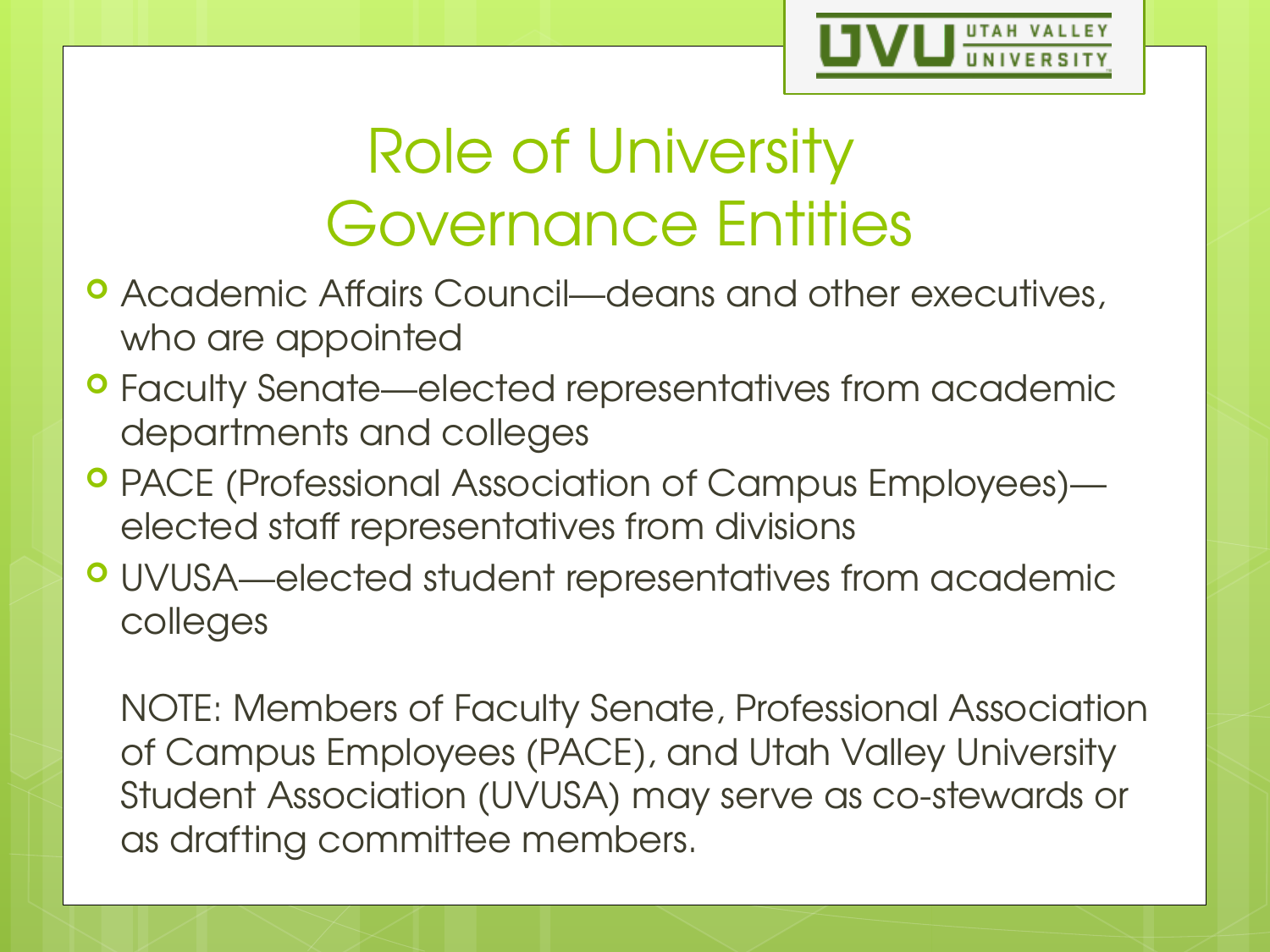

# Role of University Governance Entities
Academic Affairs Council—deans and other executives, who are appointed
Faculty Senate—elected representatives from academic departments and colleges
PACE (Professional Association of Campus Employees)—elected staff representatives from divisions
UVUSA—elected student representatives from academic colleges
NOTE: Members of Faculty Senate, Professional Association of Campus Employees (PACE), and Utah Valley University Student Association (UVUSA) may serve as co-stewards or as drafting committee members.